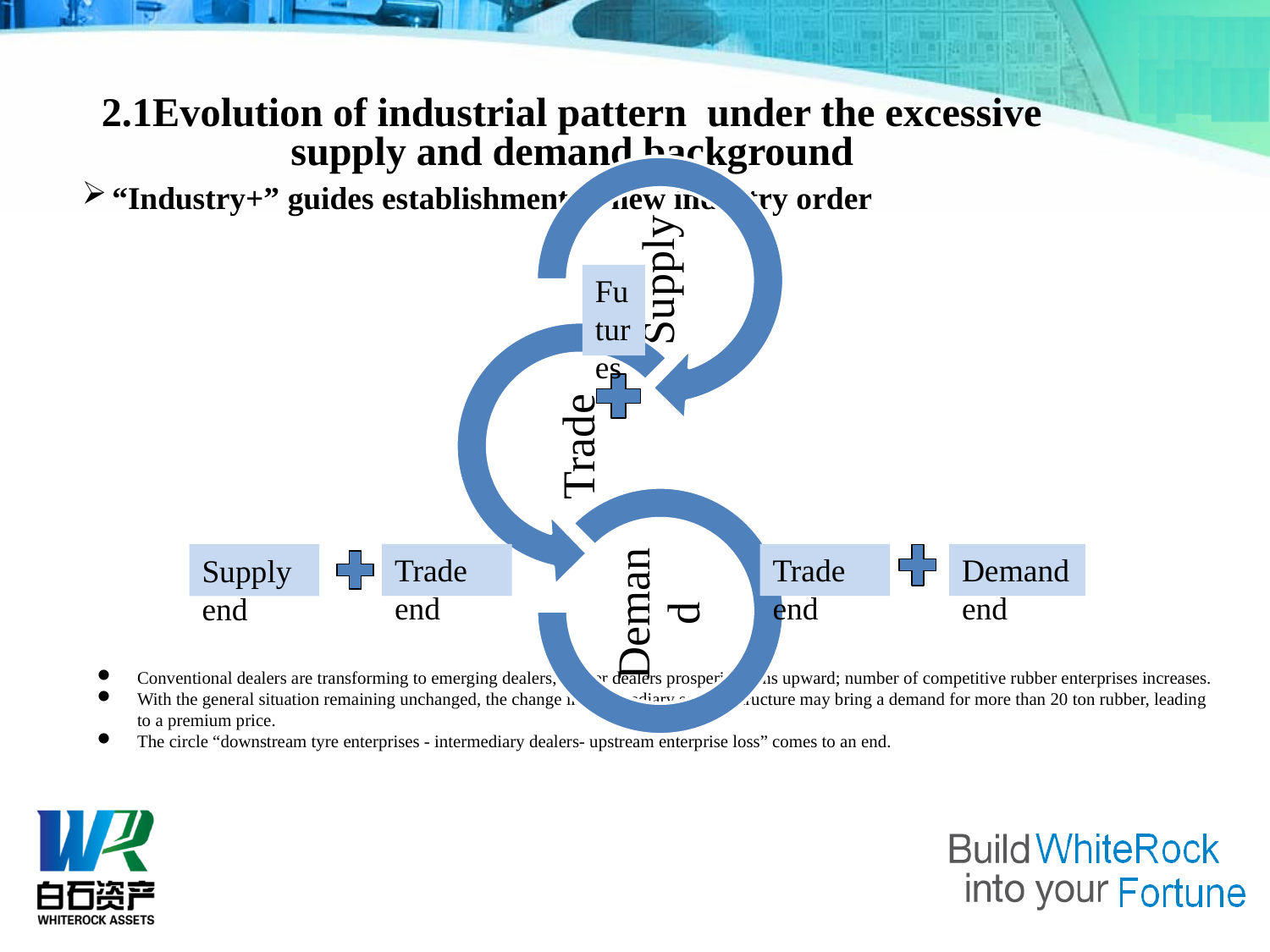

2.1Evolution of industrial pattern  under the excessive supply and demand background
Supply
Trade
Demand
“Industry+” guides establishment of new industry order
Futures

Trade end
Trade end
Demand end
Supply end
Conventional dealers are transforming to emerging dealers; rubber dealers prosperity turns upward; number of competitive rubber enterprises increases.
With the general situation remaining unchanged, the change in intermediary section structure may bring a demand for more than 20 ton rubber, leading to a premium price.
The circle “downstream tyre enterprises - intermediary dealers- upstream enterprise loss” comes to an end.